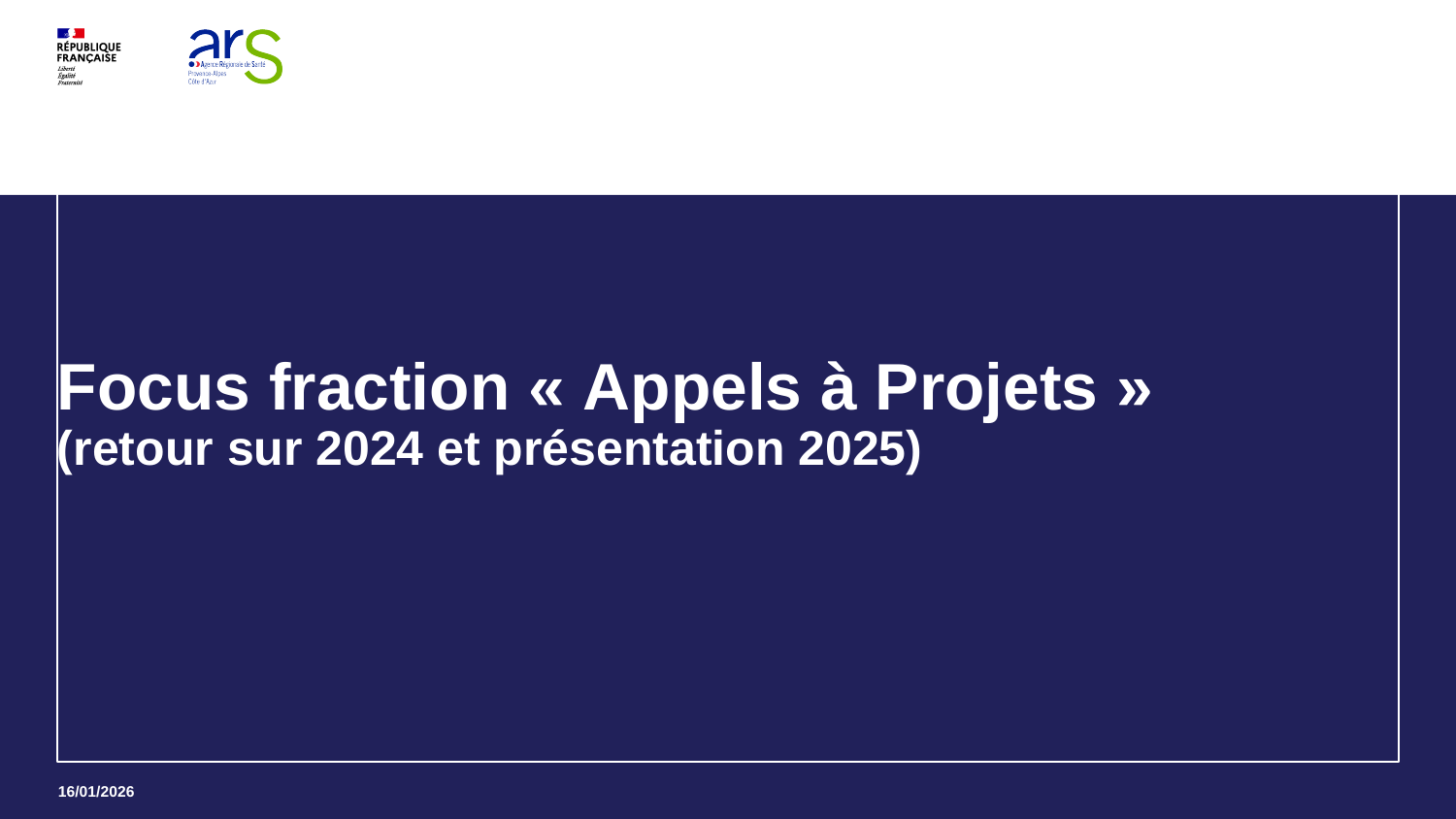

# Focus fraction « Appels à Projets » (retour sur 2024 et présentation 2025)

15
16/01/2026